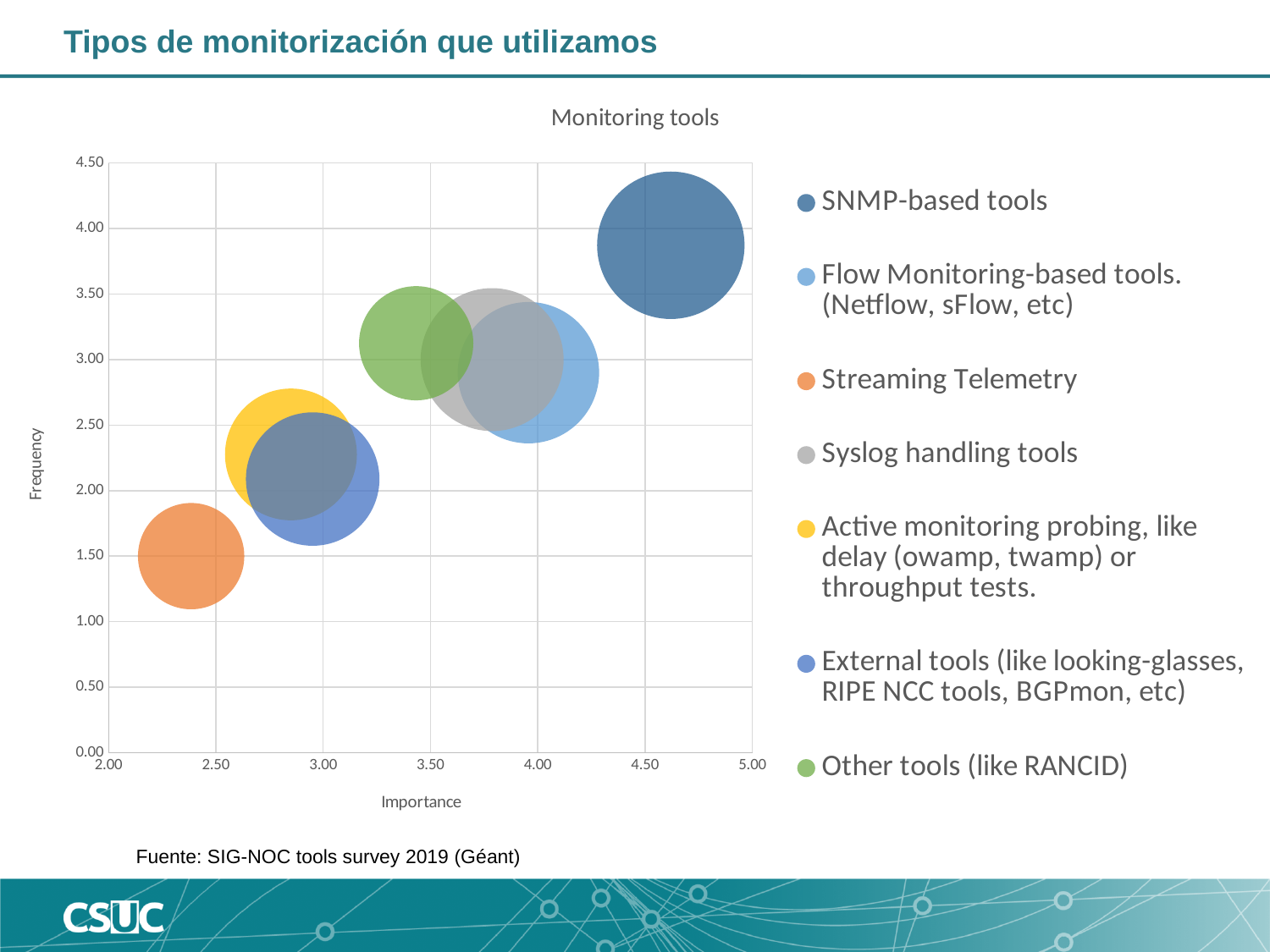

# Tipos de monitorización que utilizamos

### Chart: Monitoring tools

| Category | SNMP-based tools | Flow Monitoring-based tools. (Netflow, sFlow, etc) | Streaming Telemetry | Syslog handling tools | Active monitoring probing, like delay (owamp, twamp) or throughput tests. | External tools (like looking-glasses, RIPE NCC tools, BGPmon, etc) | Other tools (like RANCID) |
|---|---|---|---|---|---|---|---|
Fuente: SIG-NOC tools survey 2019 (Géant)